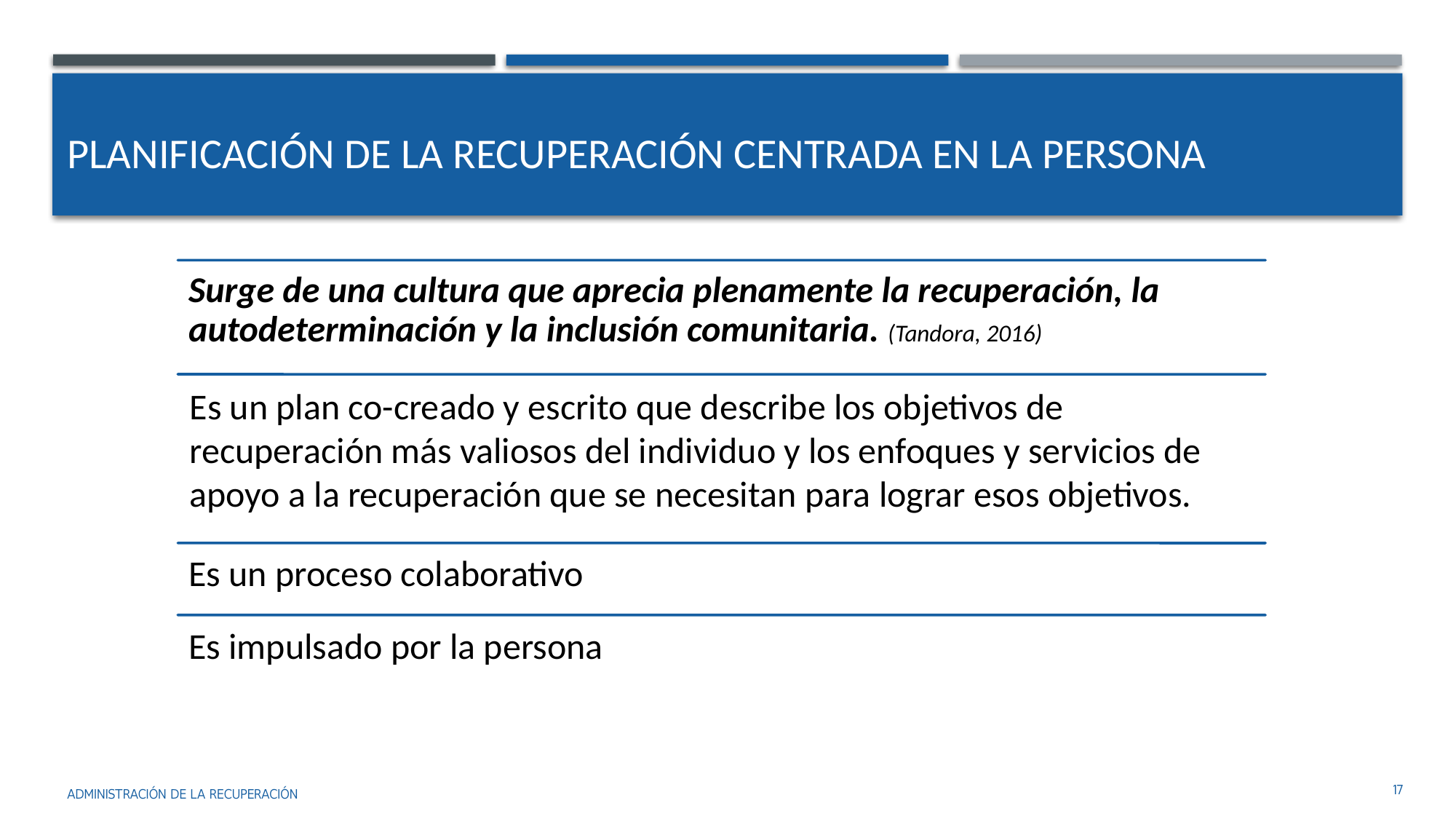

# PLANIFICACIÓN DE LA RECUPERACIÓN CENTRADA EN LA PERSONA

Surge de una cultura que aprecia plenamente la recuperación, la autodeterminación y la inclusión comunitaria. (Tandora, 2016)
Es un plan co-creado y escrito que describe los objetivos de recuperación más valiosos del individuo y los enfoques y servicios de apoyo a la recuperación que se necesitan para lograr esos objetivos.

Es un proceso colaborativo

Es impulsado por la persona

17
administración de la recuperación